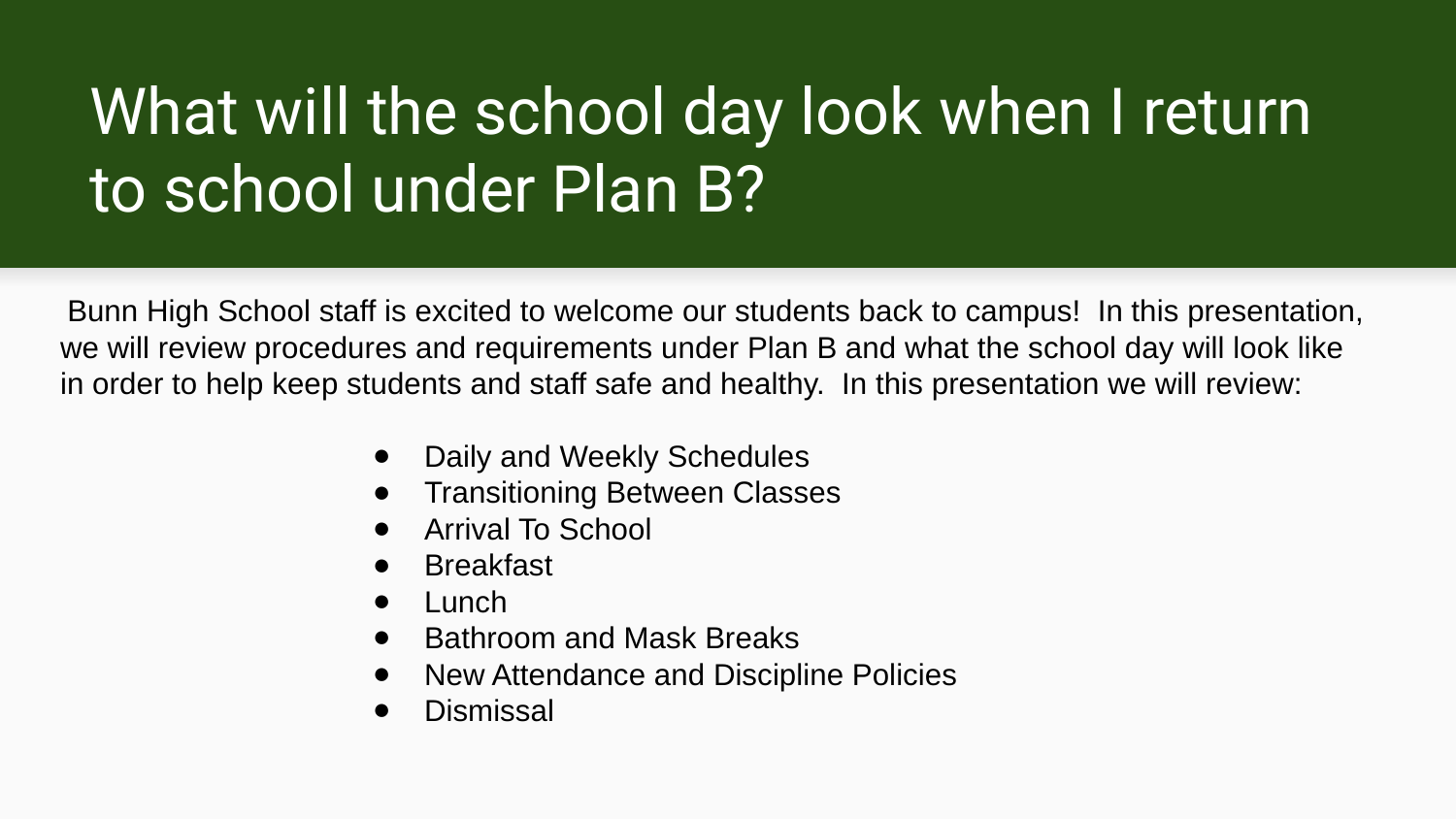

# What will the school day look when I return to school under Plan B?
 Bunn High School staff is excited to welcome our students back to campus!  In this presentation, we will review procedures and requirements under Plan B and what the school day will look like in order to help keep students and staff safe and healthy.  In this presentation we will review:

Daily and Weekly Schedules
Transitioning Between Classes
Arrival To School
Breakfast
Lunch
Bathroom and Mask Breaks
New Attendance and Discipline Policies
Dismissal